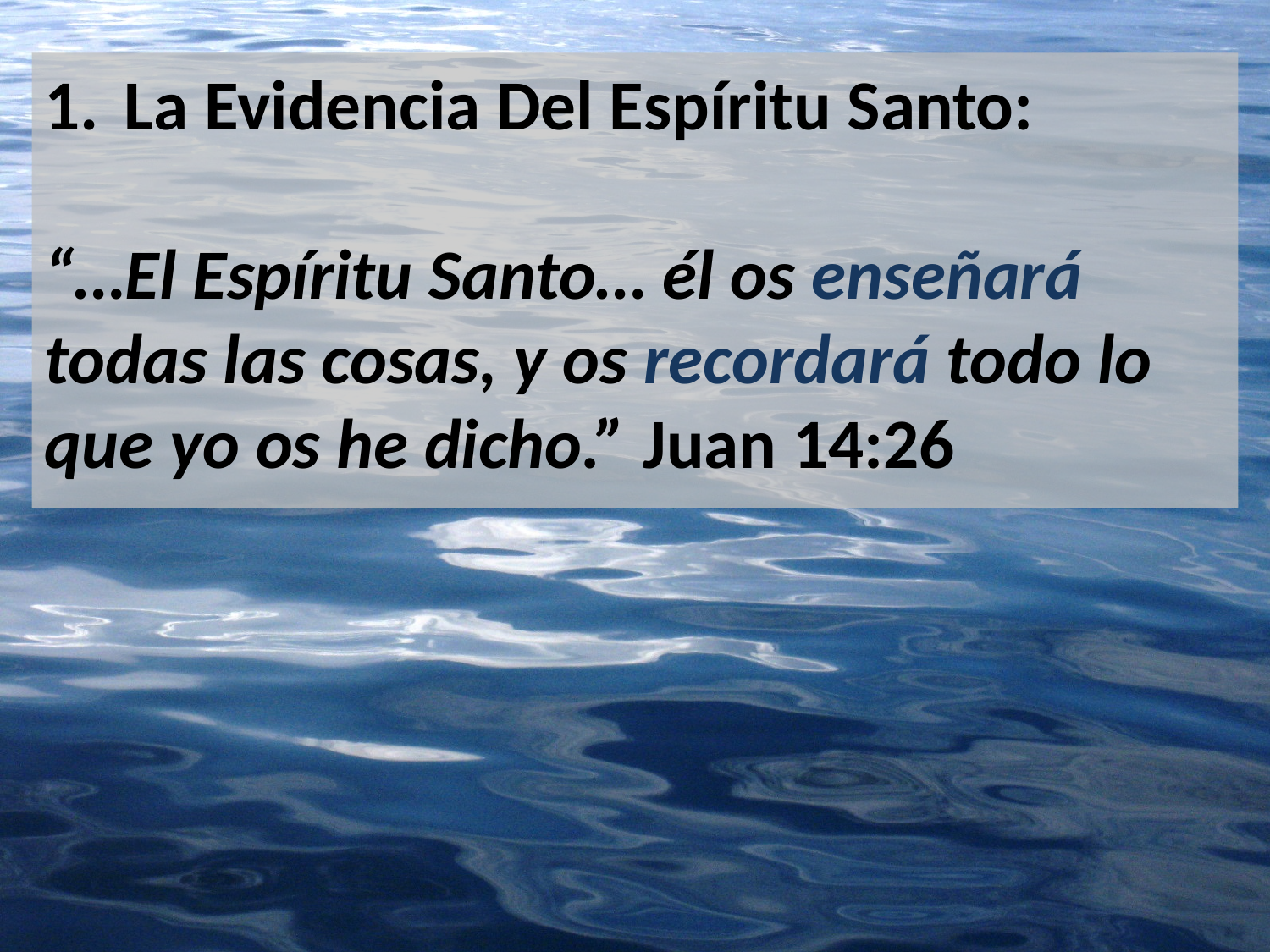

La Evidencia Del Espíritu Santo:

“…El Espíritu Santo… él os enseñará todas las cosas, y os recordará todo lo que yo os he dicho.” Juan 14:26